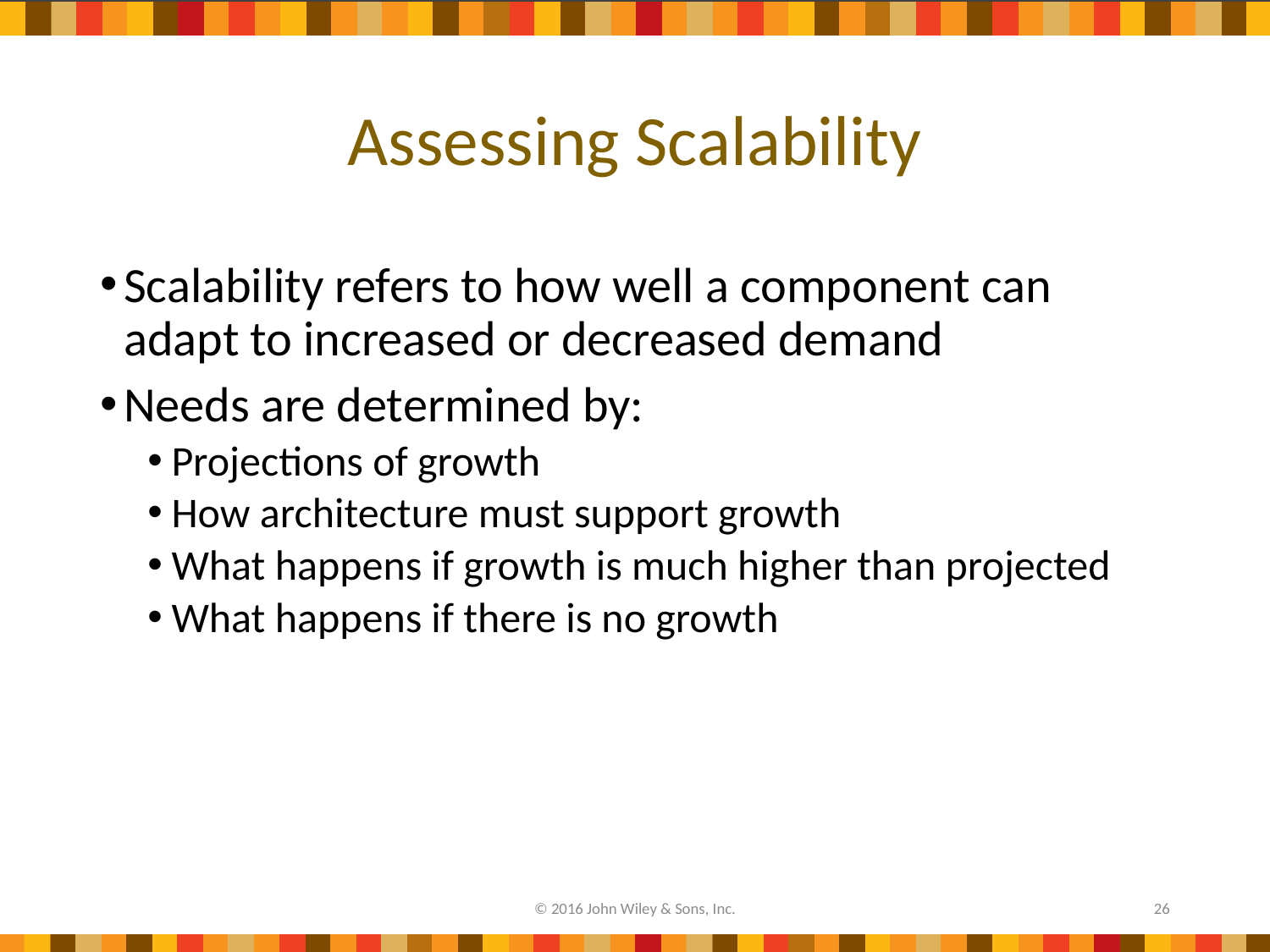

# Assessing Scalability
Scalability refers to how well a component can adapt to increased or decreased demand
Needs are determined by:
Projections of growth
How architecture must support growth
What happens if growth is much higher than projected
What happens if there is no growth
© 2016 John Wiley & Sons, Inc.
26